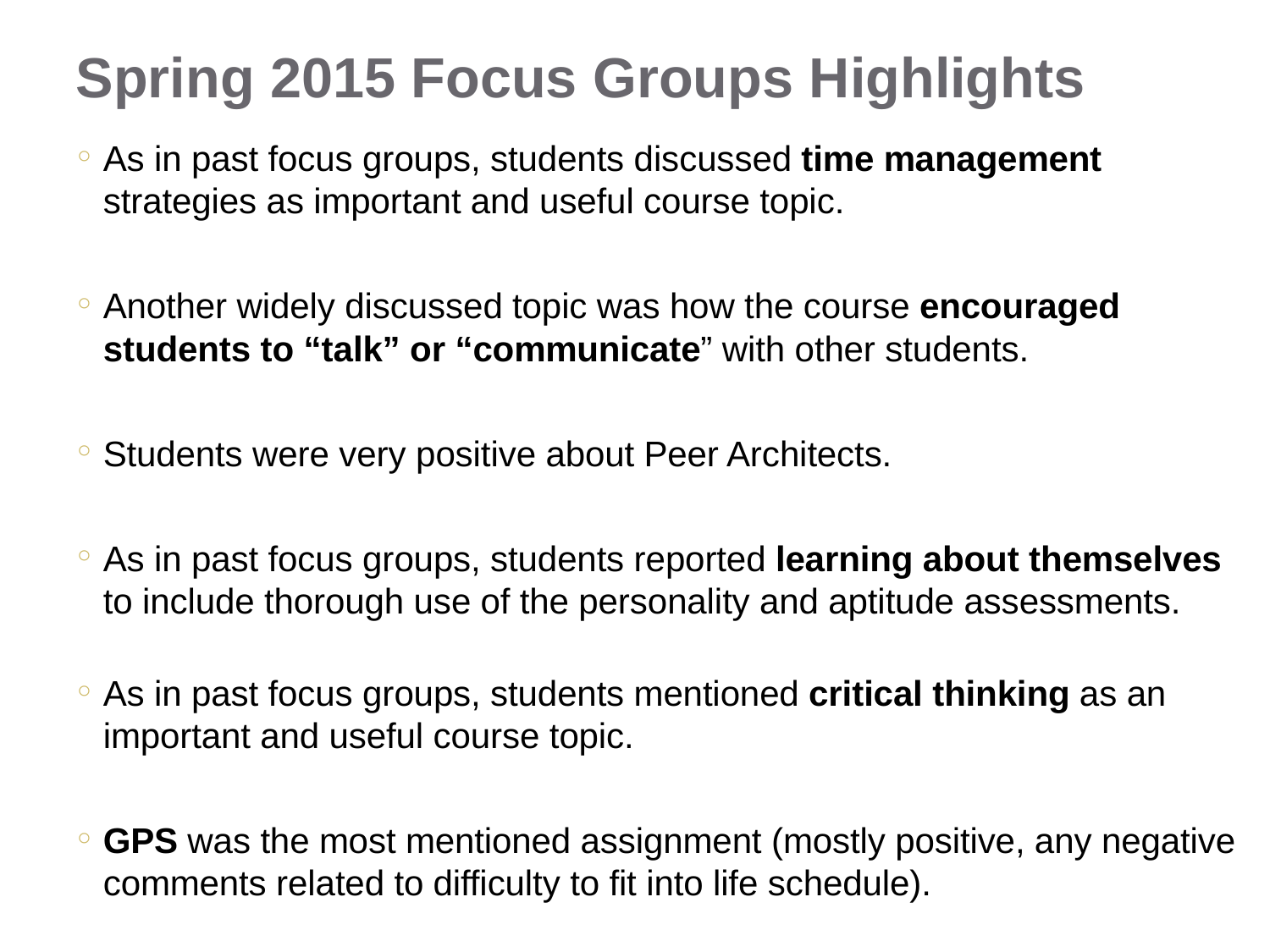

# Spring 2015 Focus Groups Highlights
As in past focus groups, students discussed time management strategies as important and useful course topic.

Another widely discussed topic was how the course encouraged students to “talk” or “communicate” with other students.

Students were very positive about Peer Architects.

As in past focus groups, students reported learning about themselves to include thorough use of the personality and aptitude assessments.

As in past focus groups, students mentioned critical thinking as an important and useful course topic.

GPS was the most mentioned assignment (mostly positive, any negative comments related to difficulty to fit into life schedule).